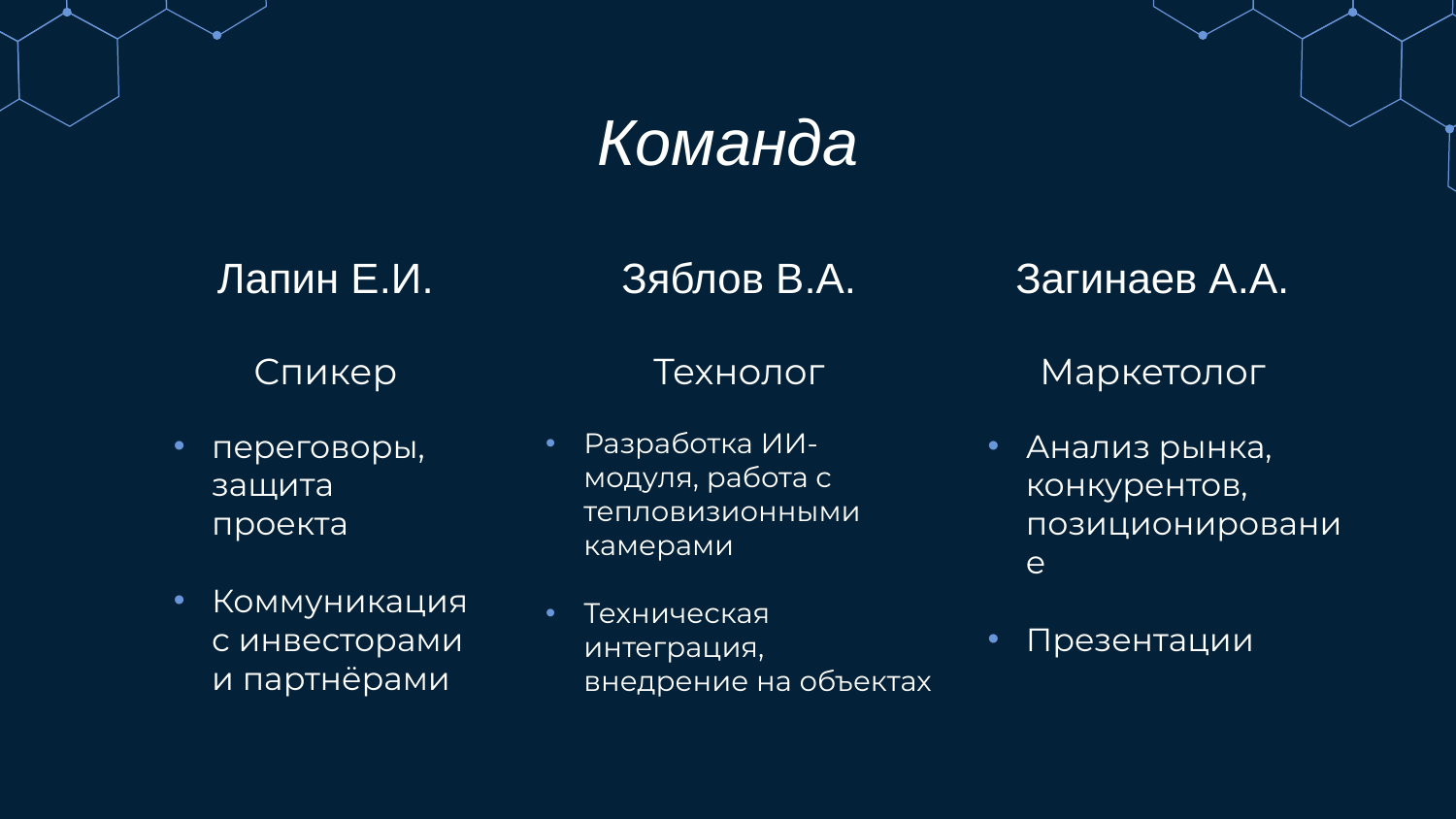

# Команда
Лапин Е.И.
Зяблов В.А.
Загинаев А.А.
Спикер

переговоры, защита проекта

Коммуникация с инвесторами и партнёрами
Технолог

Разработка ИИ-модуля, работа с тепловизионными камерами

Техническая интеграция, внедрение на объектах
Маркетолог

Анализ рынка, конкурентов, позиционирование

Презентации